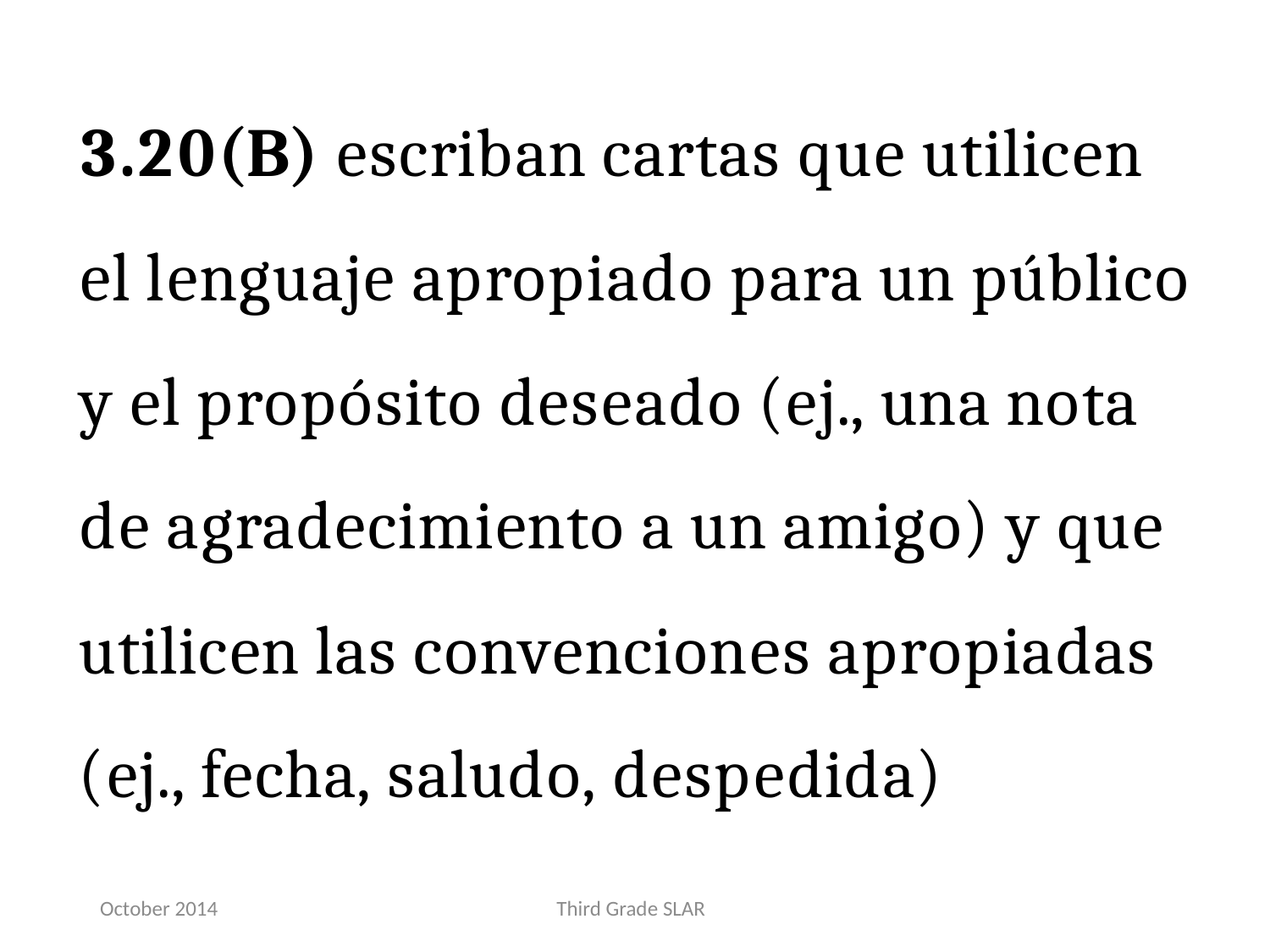

3.20(B) escriban cartas que utilicen el lenguaje apropiado para un público y el propósito deseado (ej., una nota de agradecimiento a un amigo) y que utilicen las convenciones apropiadas (ej., fecha, saludo, despedida)
October 2014
Third Grade SLAR